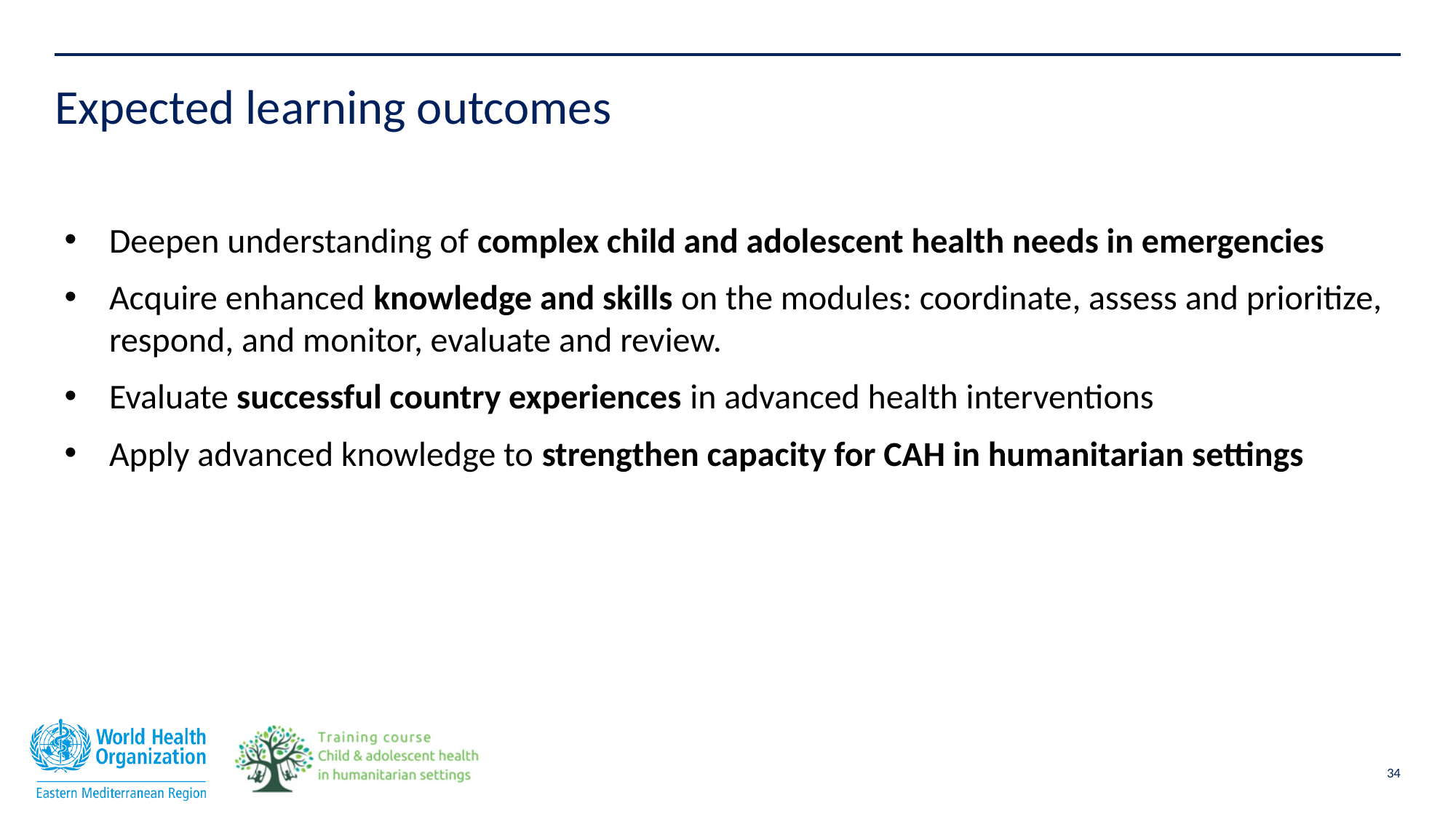

# Expected learning outcomes
Deepen understanding of complex child and adolescent health needs in emergencies
Acquire enhanced knowledge and skills on the modules: coordinate, assess and prioritize, respond, and monitor, evaluate and review.
Evaluate successful country experiences in advanced health interventions
Apply advanced knowledge to strengthen capacity for CAH in humanitarian settings
34